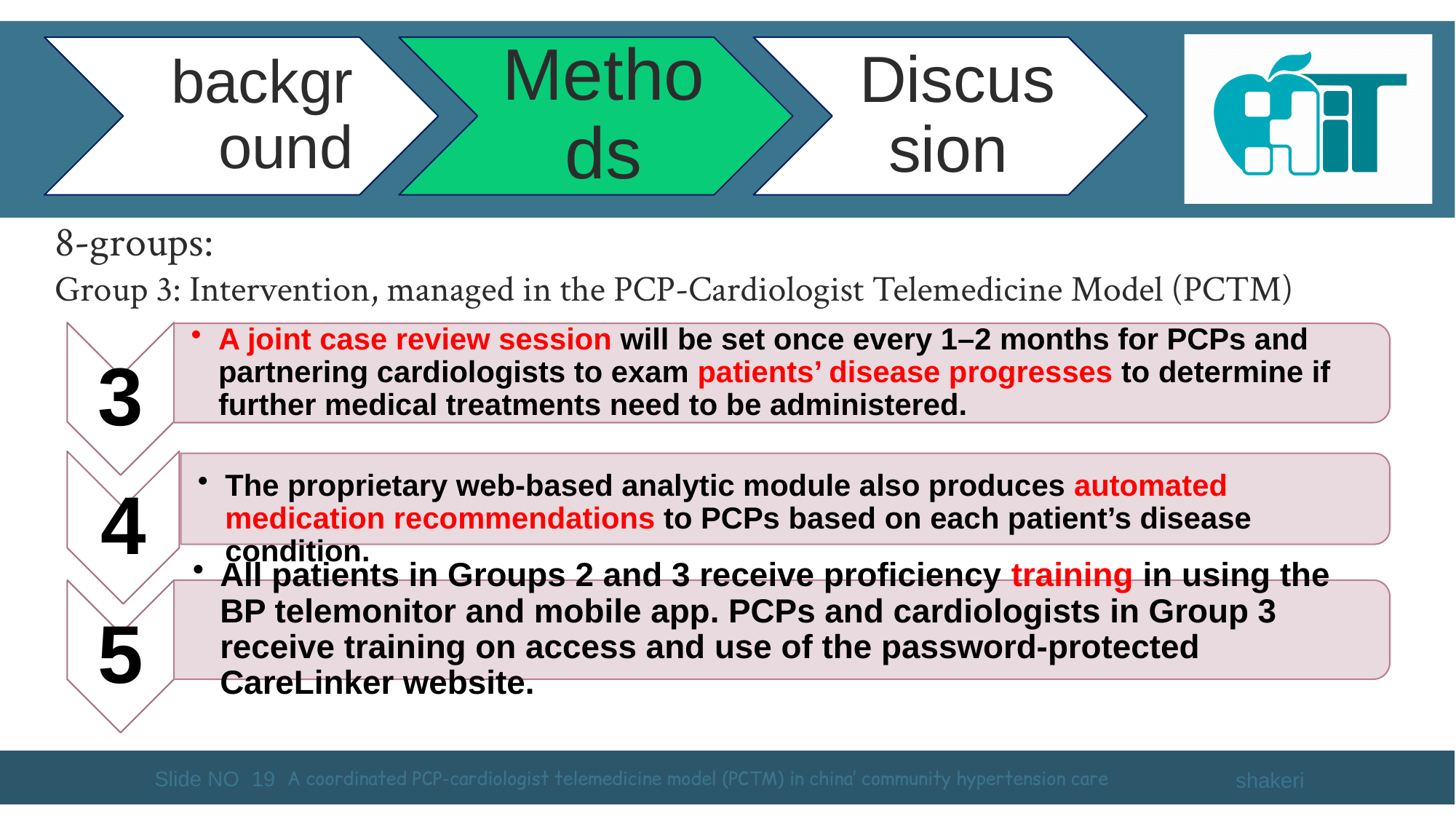

background
Methods
Discussion
#
8-groups:
Group 3: Intervention, managed in the PCP-Cardiologist Telemedicine Model (PCTM)

3
A joint case review session will be set once every 1–2 months for PCPs and partnering cardiologists to exam patients’ disease progresses to determine if further medical treatments need to be administered.
4

The proprietary web-based analytic module also produces automated medication recommendations to PCPs based on each patient’s disease condition.
5
All patients in Groups 2 and 3 receive proficiency training in using the BP telemonitor and mobile app. PCPs and cardiologists in Group 3 receive training on access and use of the password-protected CareLinker website.
Slide NO  19
A coordinated PCP-cardiologist telemedicine model (PCTM) in china’ community hypertension care
shakeri